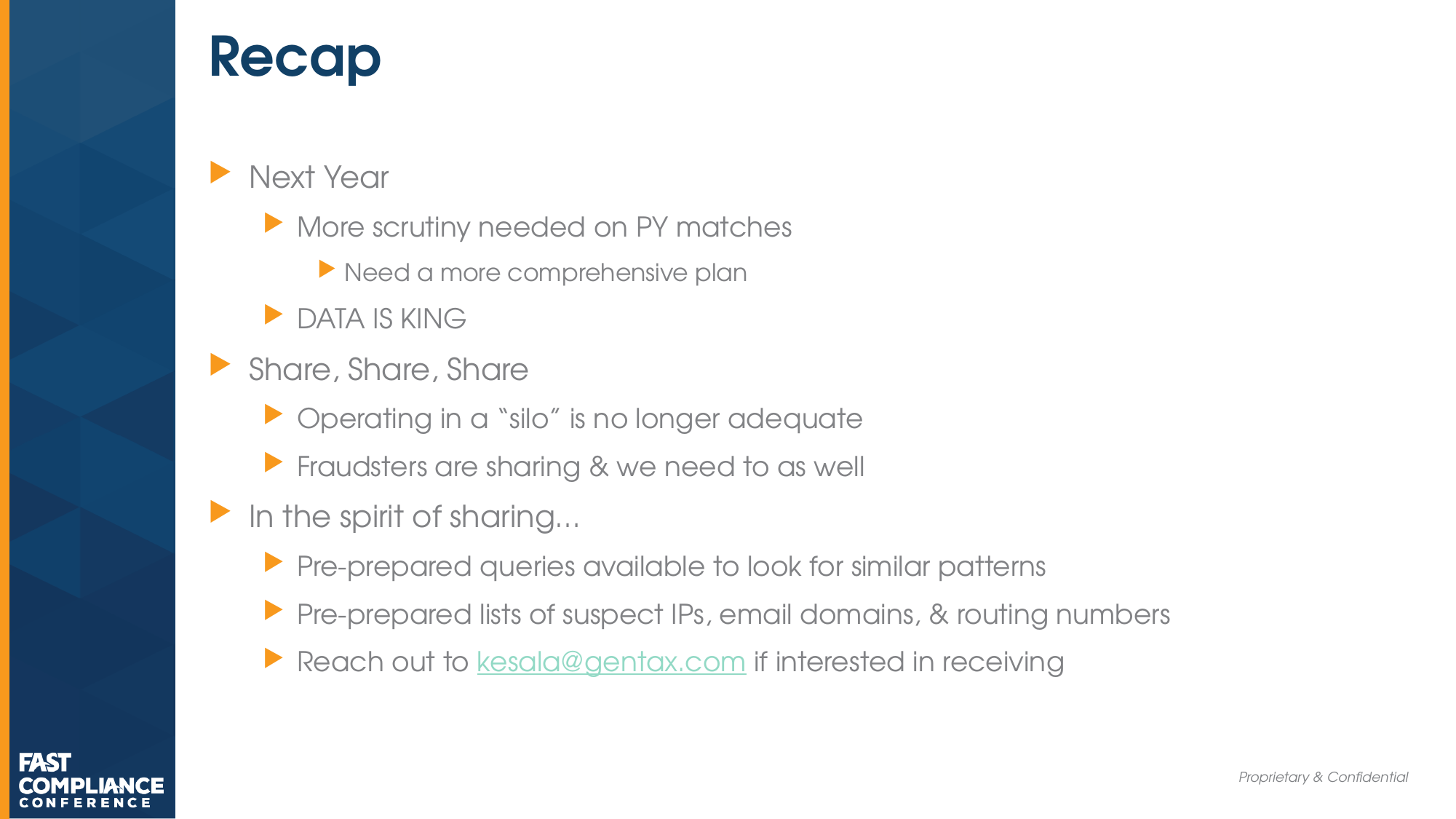

# Recap
Next Year
More scrutiny needed on PY matches
Need a more comprehensive plan
DATA IS KING
Share, Share, Share
Operating in a “silo” is no longer adequate
Fraudsters are sharing & we need to as well
In the spirit of sharing…
Pre-prepared queries available to look for similar patterns
Pre-prepared lists of suspect IPs, email domains, & routing numbers
Reach out to kesala@gentax.com if interested in receiving